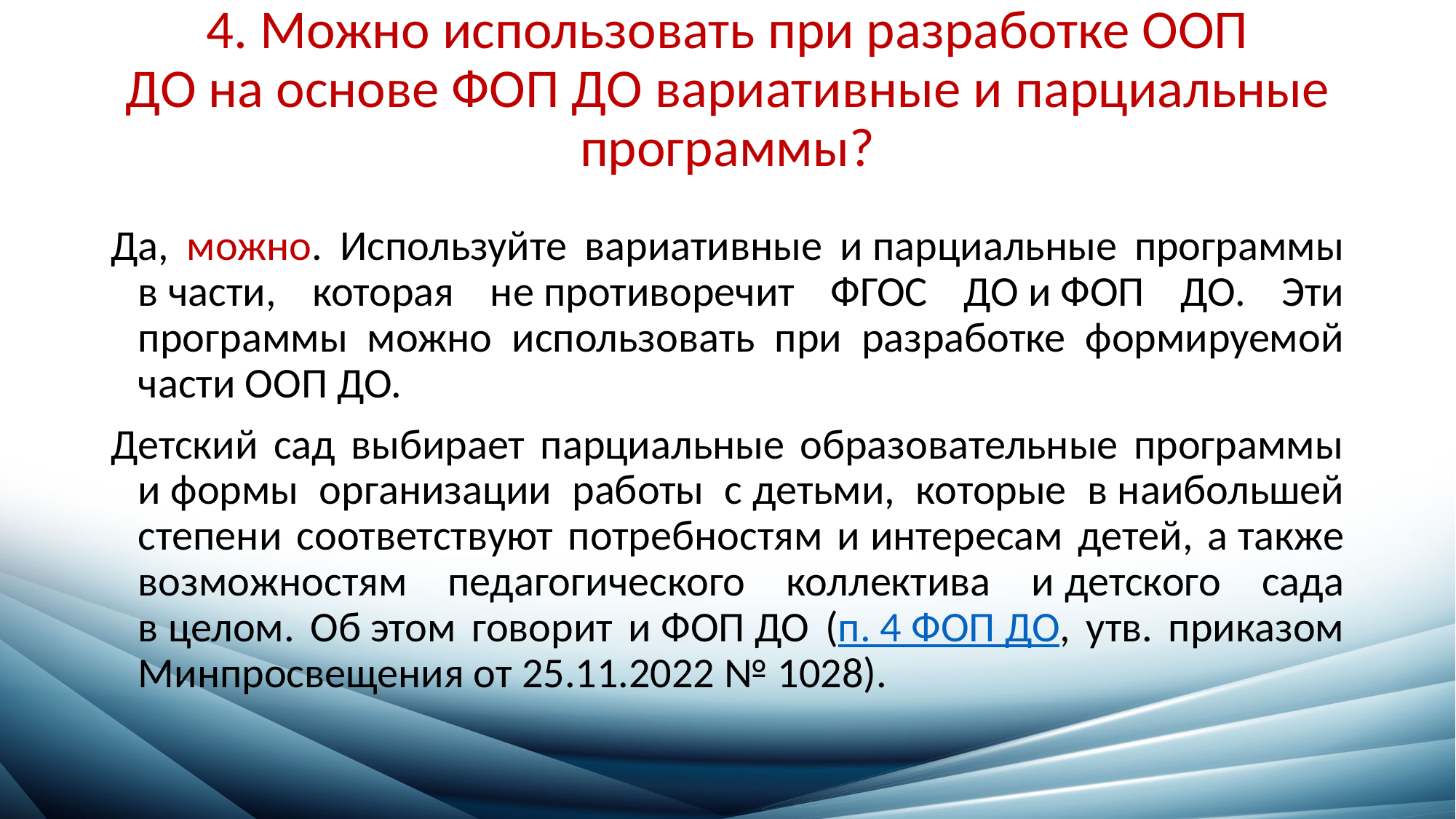

# 4. Можно использовать при разработке ООП ДО на основе ФОП ДО вариативные и парциальные программы?
Да, можно. Используйте вариативные и парциальные программы в части, которая не противоречит ФГОС ДО и ФОП ДО. Эти программы можно использовать при разработке формируемой части ООП ДО.
Детский сад выбирает парциальные образовательные программы и формы организации работы с детьми, которые в наибольшей степени соответствуют потребностям и интересам детей, а также возможностям педагогического коллектива и детского сада в целом. Об этом говорит и ФОП ДО (п. 4 ФОП ДО, утв. приказом Минпросвещения от 25.11.2022 № 1028).